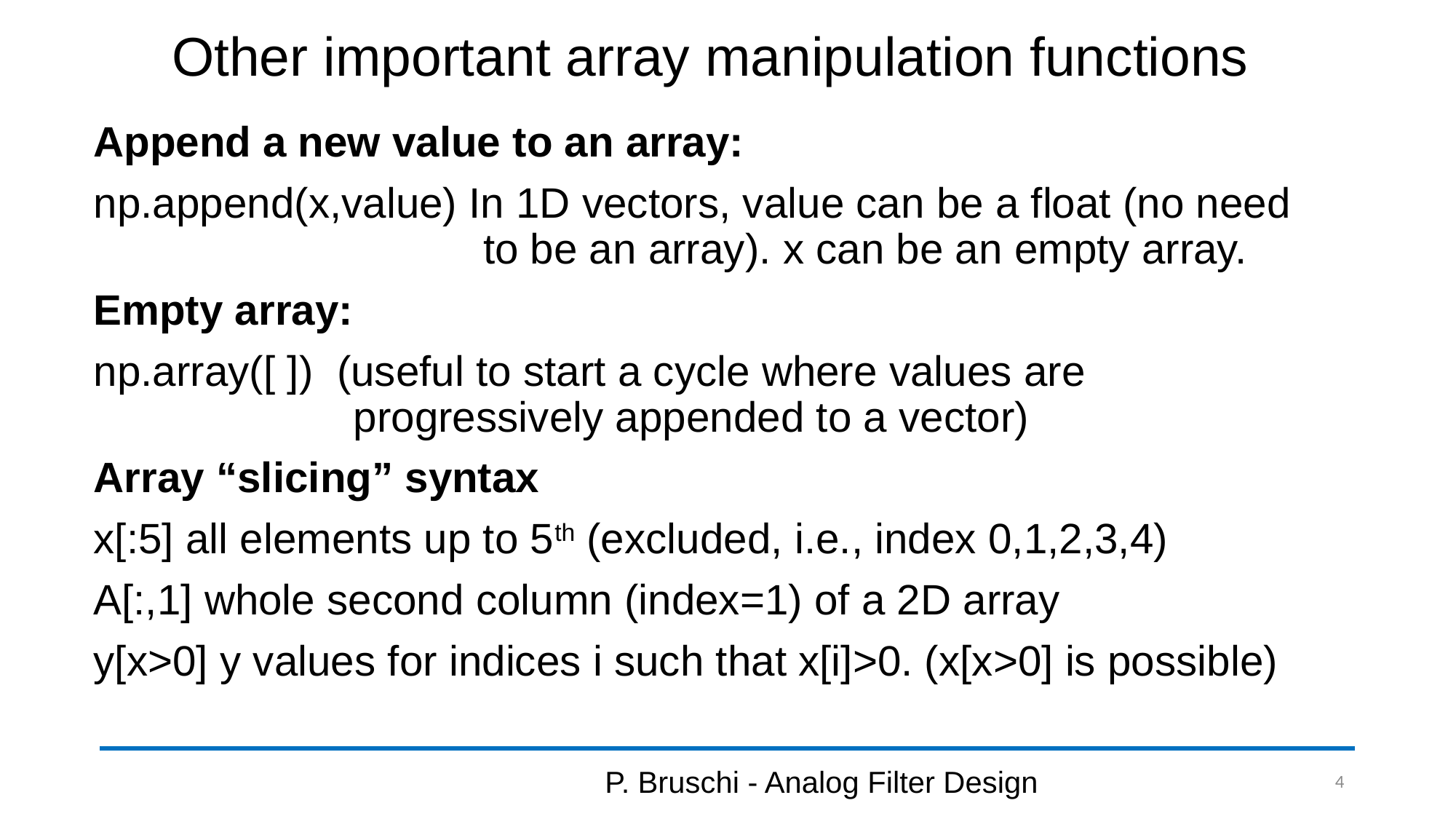

# Other important array manipulation functions
Append a new value to an array:
np.append(x,value) In 1D vectors, value can be a float (no need
                                 to be an array). x can be an empty array.
Empty array:
np.array([ ])  (useful to start a cycle where values are
                      progressively appended to a vector)
Array “slicing” syntax
x[:5] all elements up to 5th (excluded, i.e., index 0,1,2,3,4)
A[:,1] whole second column (index=1) of a 2D array
y[x>0] y values for indices i such that x[i]>0. (x[x>0] is possible)

P. Bruschi - Analog Filter Design
4